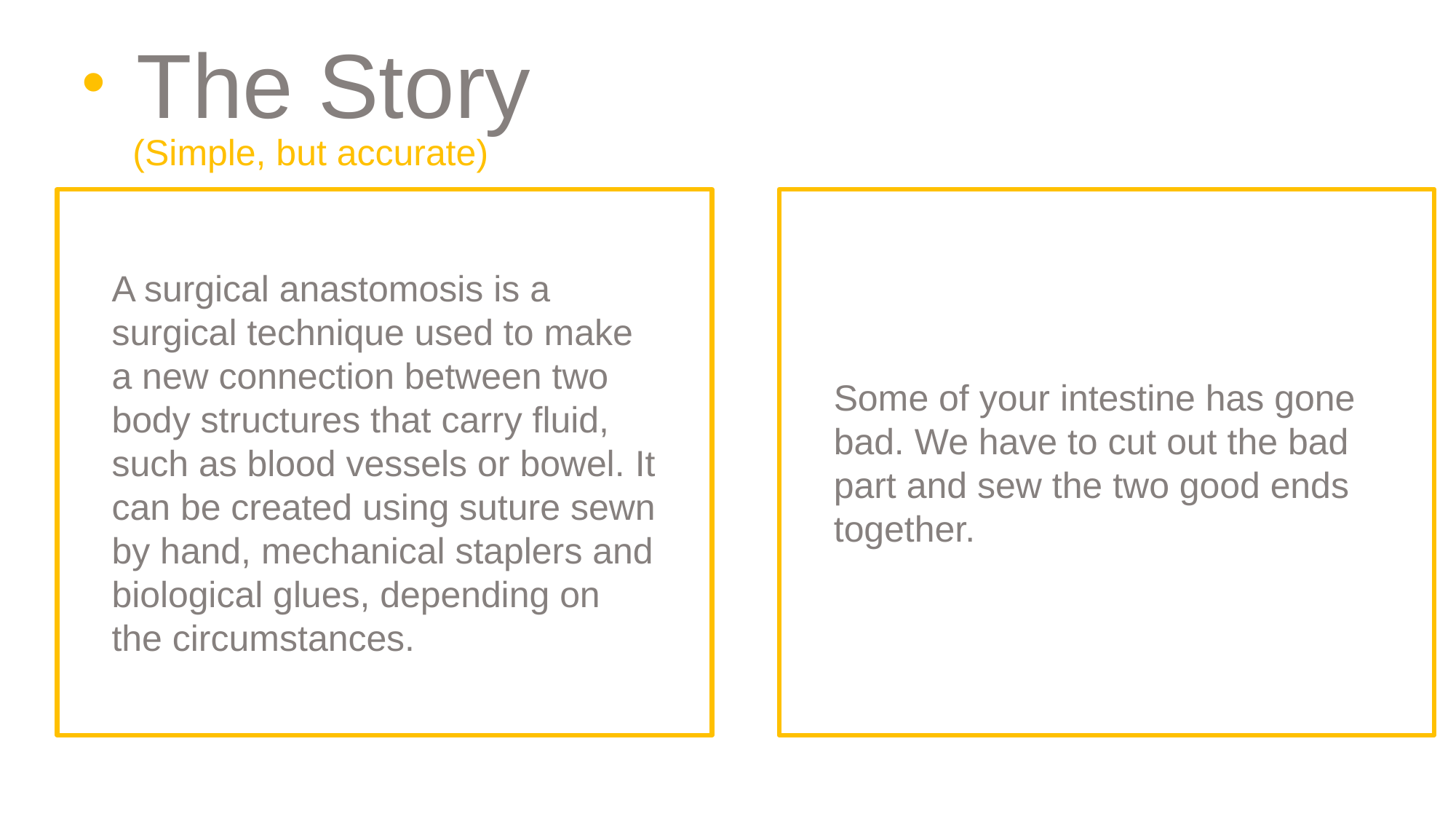

The Story
The Mirror
Painting a picture
Dr. Know-It-All
But wait…there’s more
The Rant
The Elevator
(Simple, but accurate)
A surgical anastomosis is a surgical technique used to make a new connection between two body structures that carry fluid, such as blood vessels or bowel. It can be created using suture sewn by hand, mechanical staplers and biological glues, depending on the circumstances.
Some of your intestine has gone bad. We have to cut out the bad part and sew the two good ends together.